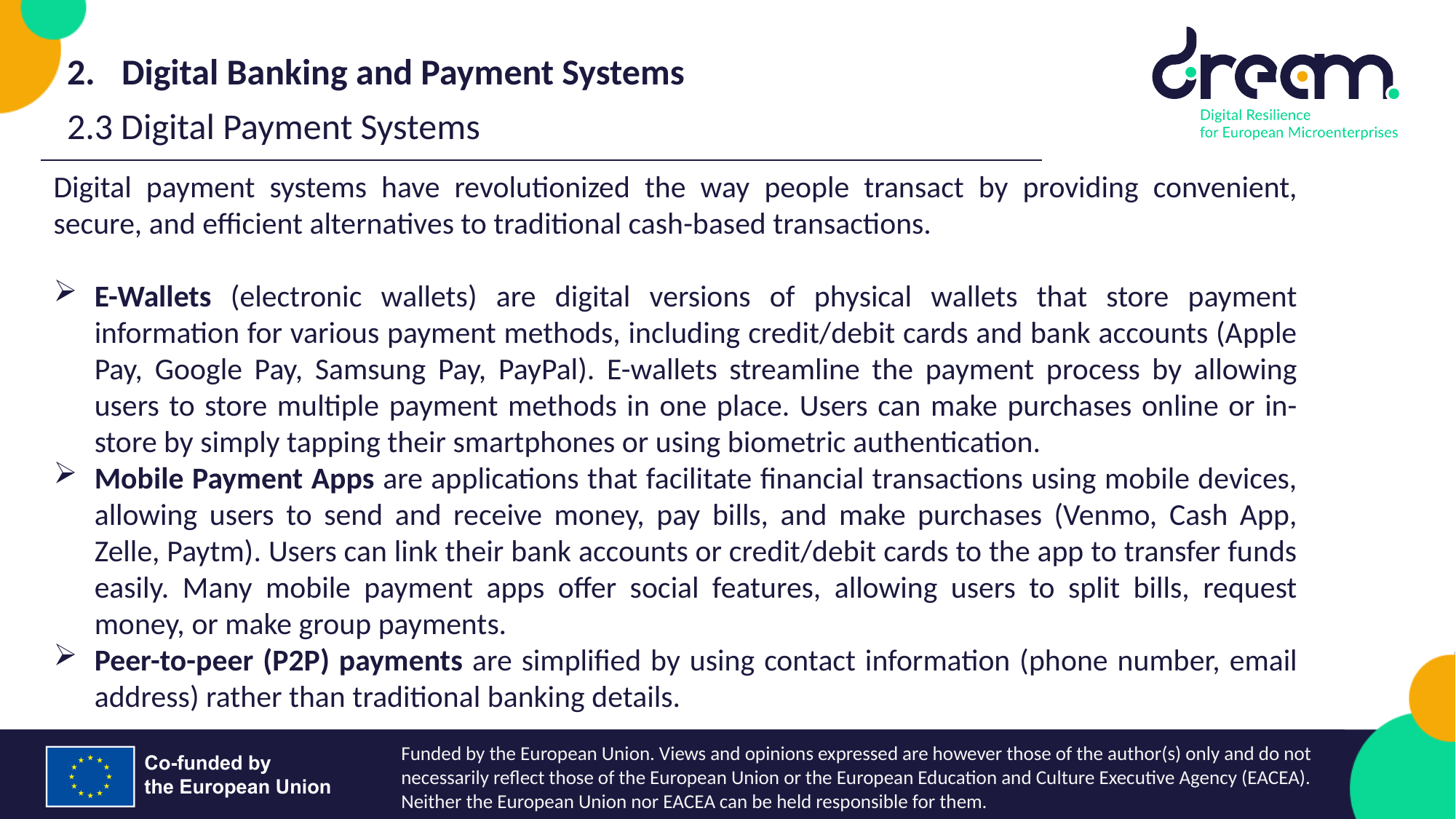

Digital Banking and Payment Systems
2.3 Digital Payment Systems
Digital payment systems have revolutionized the way people transact by providing convenient, secure, and efficient alternatives to traditional cash-based transactions.

E-Wallets (electronic wallets) are digital versions of physical wallets that store payment information for various payment methods, including credit/debit cards and bank accounts (Apple Pay, Google Pay, Samsung Pay, PayPal). E-wallets streamline the payment process by allowing users to store multiple payment methods in one place. Users can make purchases online or in-store by simply tapping their smartphones or using biometric authentication.
Mobile Payment Apps are applications that facilitate financial transactions using mobile devices, allowing users to send and receive money, pay bills, and make purchases (Venmo, Cash App, Zelle, Paytm). Users can link their bank accounts or credit/debit cards to the app to transfer funds easily. Many mobile payment apps offer social features, allowing users to split bills, request money, or make group payments.
Peer-to-peer (P2P) payments are simplified by using contact information (phone number, email address) rather than traditional banking details.